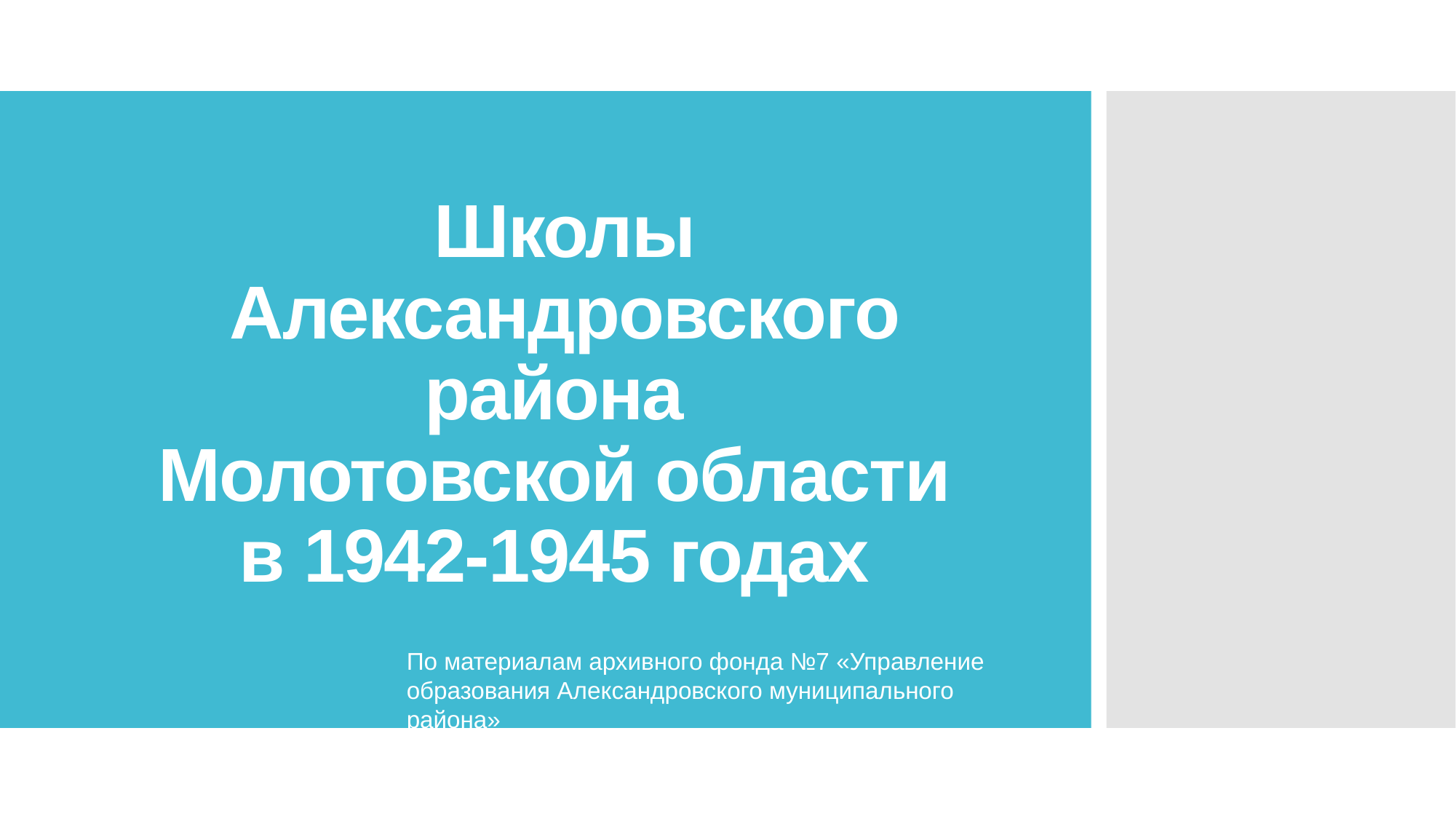

# Школы Александровского района Молотовской области в 1942-1945 годах
По материалам архивного фонда №7 «Управление образования Александровского муниципального района»